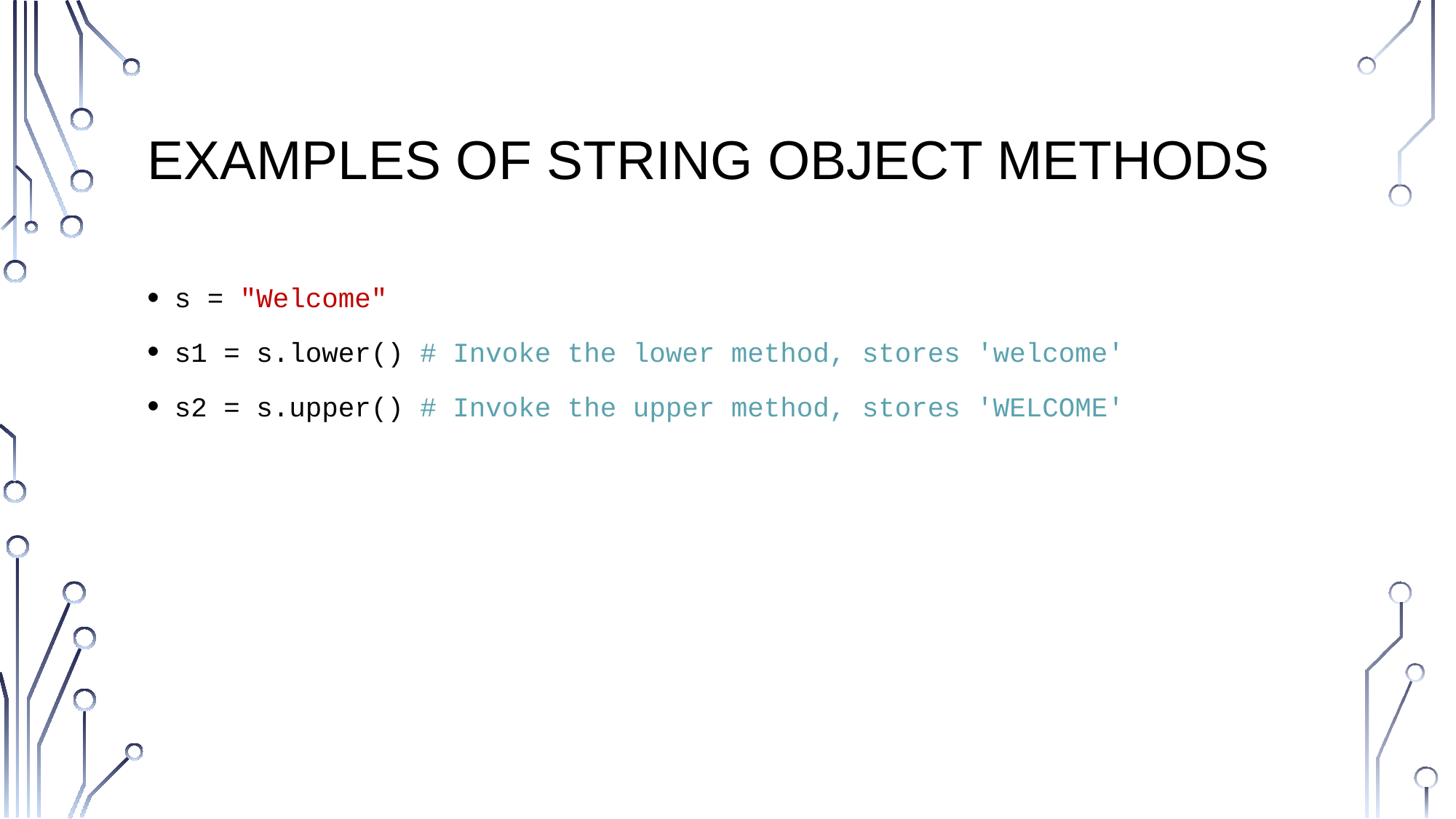

# Examples of string Object Methods
s = "Welcome"
s1 = s.lower() # Invoke the lower method, stores 'welcome'
s2 = s.upper() # Invoke the upper method, stores 'WELCOME'